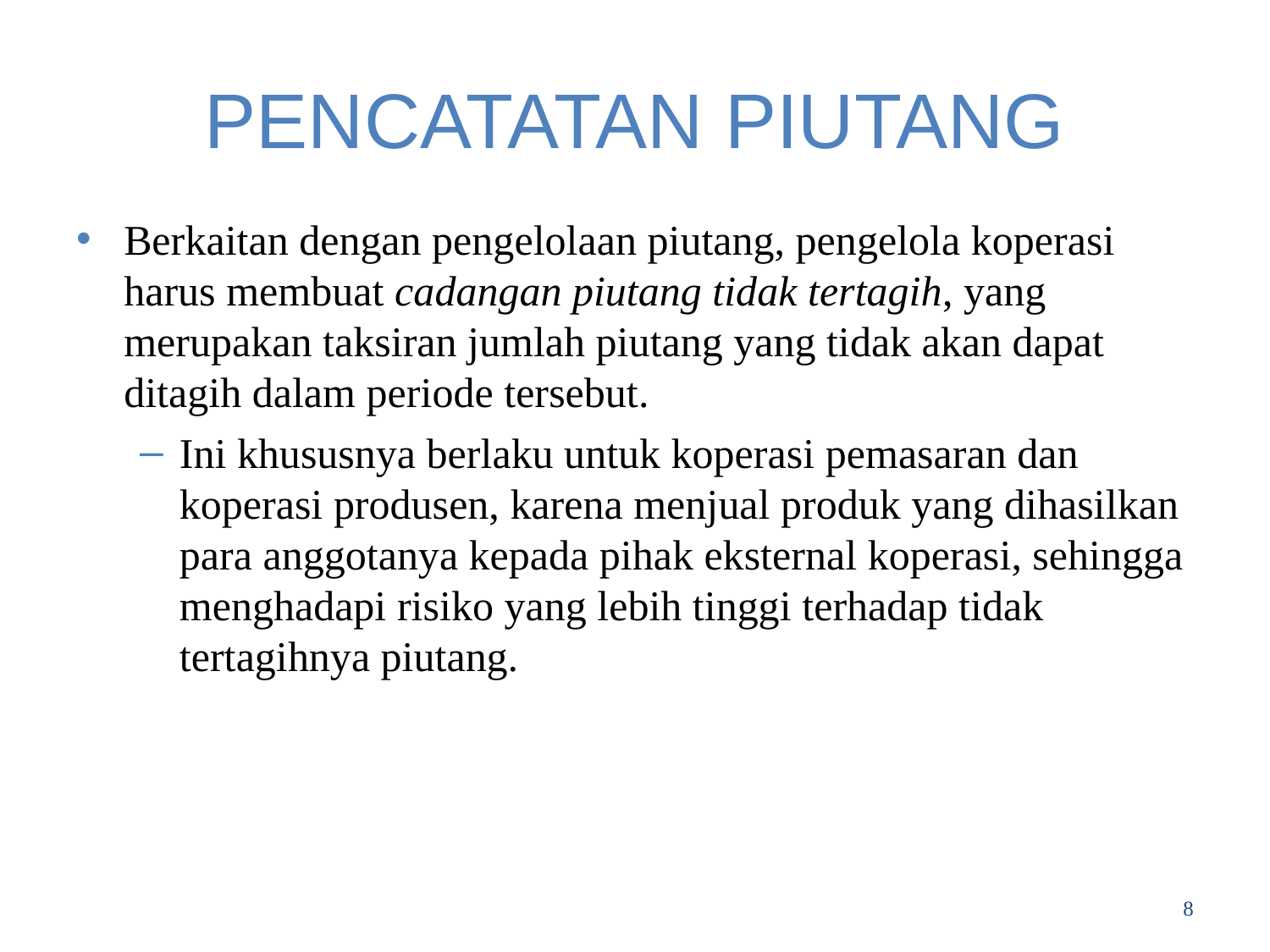

# PENCATATAN PIUTANG
Berkaitan dengan pengelolaan piutang, pengelola koperasi harus membuat cadangan piutang tidak tertagih, yang merupakan taksiran jumlah piutang yang tidak akan dapat ditagih dalam periode tersebut.
Ini khususnya berlaku untuk koperasi pemasaran dan koperasi produsen, karena menjual produk yang dihasilkan para anggotanya kepada pihak eksternal koperasi, sehingga menghadapi risiko yang lebih tinggi terhadap tidak tertagihnya piutang.
8